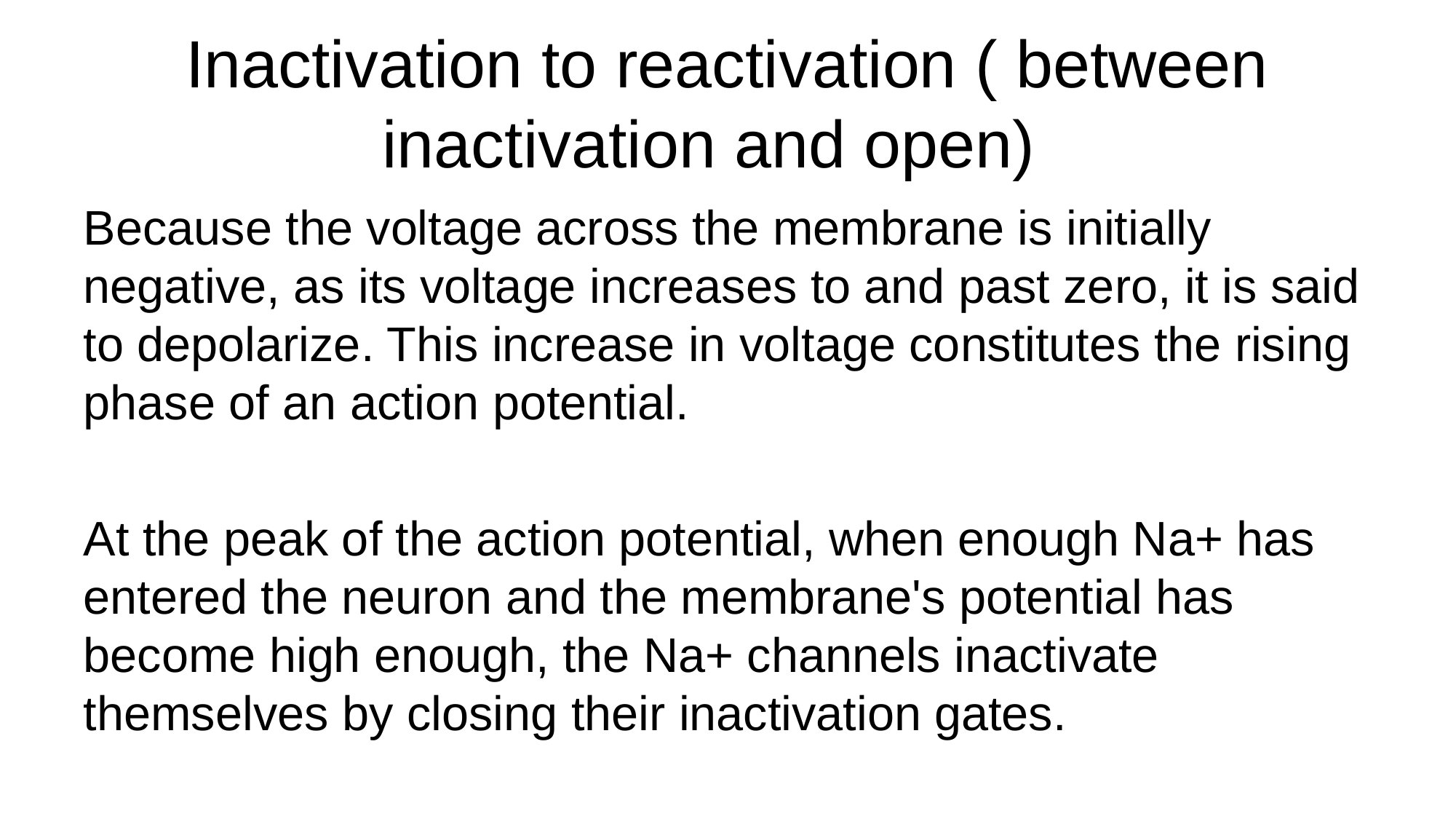

# Inactivation to reactivation ( between inactivation and open)
Because the voltage across the membrane is initially negative, as its voltage increases to and past zero, it is said to depolarize. This increase in voltage constitutes the rising phase of an action potential.

At the peak of the action potential, when enough Na+ has entered the neuron and the membrane's potential has become high enough, the Na+ channels inactivate themselves by closing their inactivation gates.